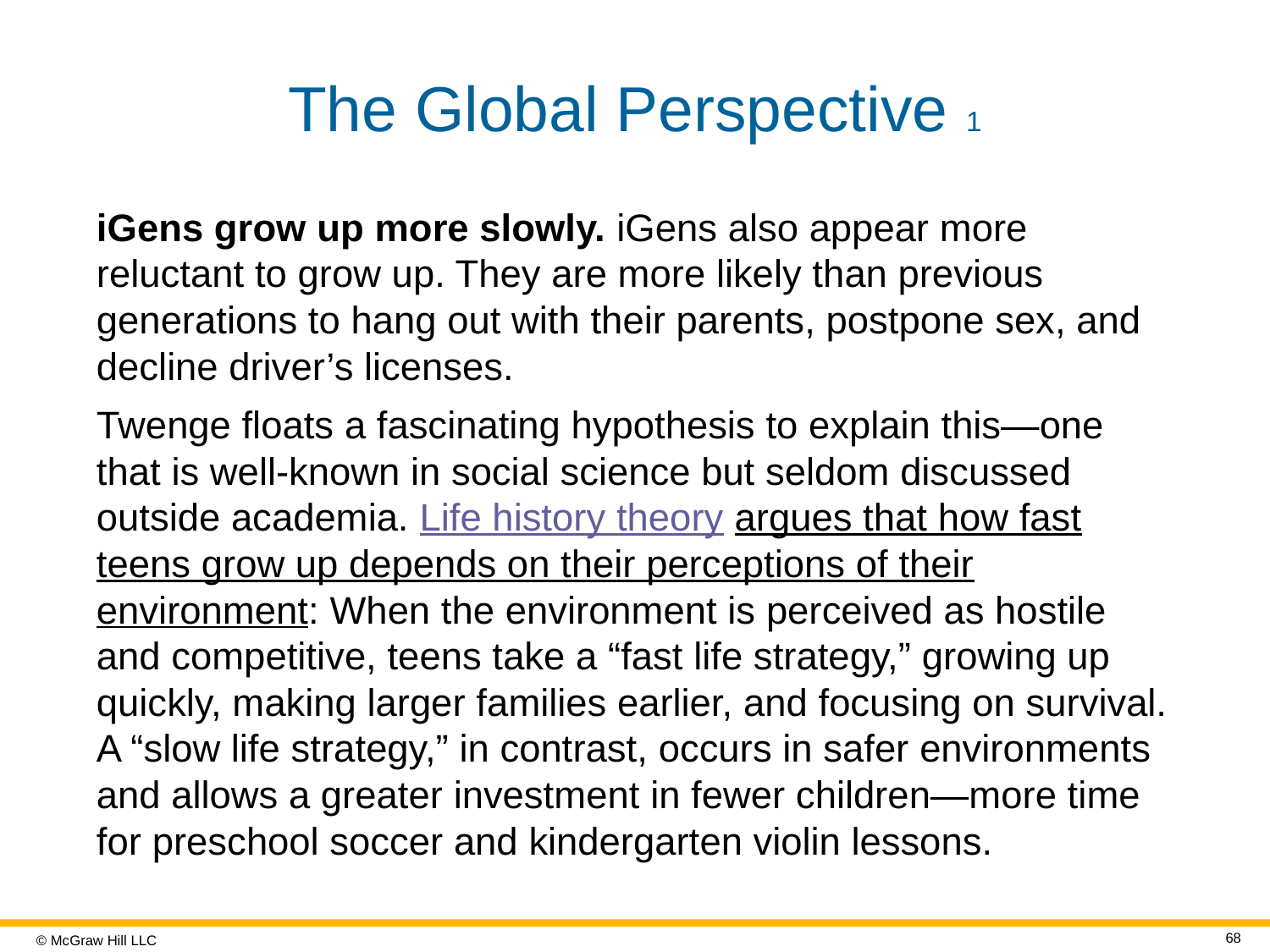

# The Global Perspective 1
iGens grow up more slowly. iGens also appear more reluctant to grow up. They are more likely than previous generations to hang out with their parents, postpone sex, and decline driver’s licenses.
Twenge floats a fascinating hypothesis to explain this—one that is well-known in social science but seldom discussed outside academia. Life history theory argues that how fast teens grow up depends on their perceptions of their environment: When the environment is perceived as hostile and competitive, teens take a “fast life strategy,” growing up quickly, making larger families earlier, and focusing on survival. A “slow life strategy,” in contrast, occurs in safer environments and allows a greater investment in fewer children—more time for preschool soccer and kindergarten violin lessons.

68